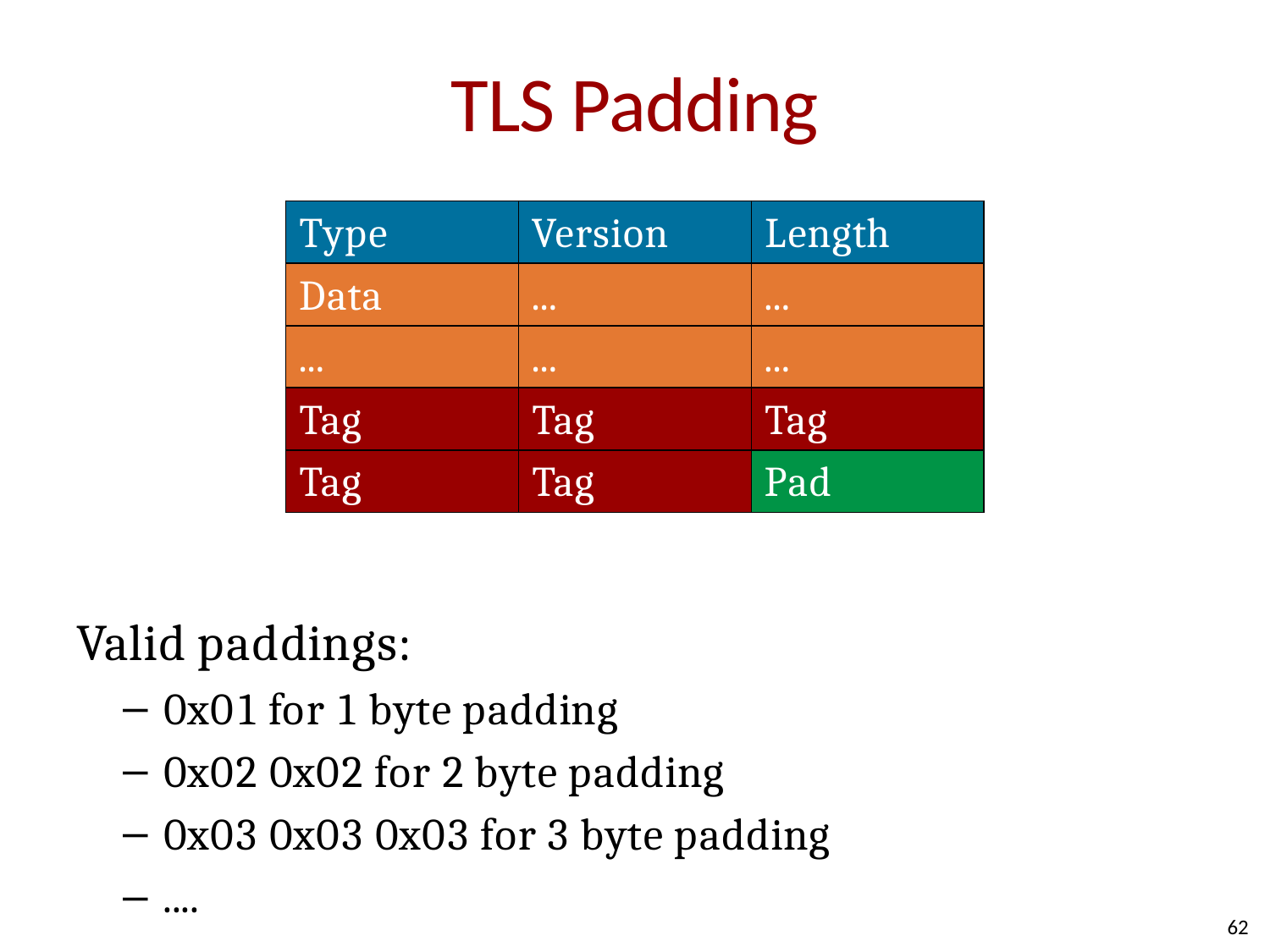

# TLS Padding
| Type | Version | Length |
| --- | --- | --- |
| Data | ... | ... |
| ... | ... | ... |
| Tag | Tag | Tag |
| Tag | Tag | Pad |
Valid paddings:
0x01 for 1 byte padding
0x02 0x02 for 2 byte padding
0x03 0x03 0x03 for 3 byte padding
....
62